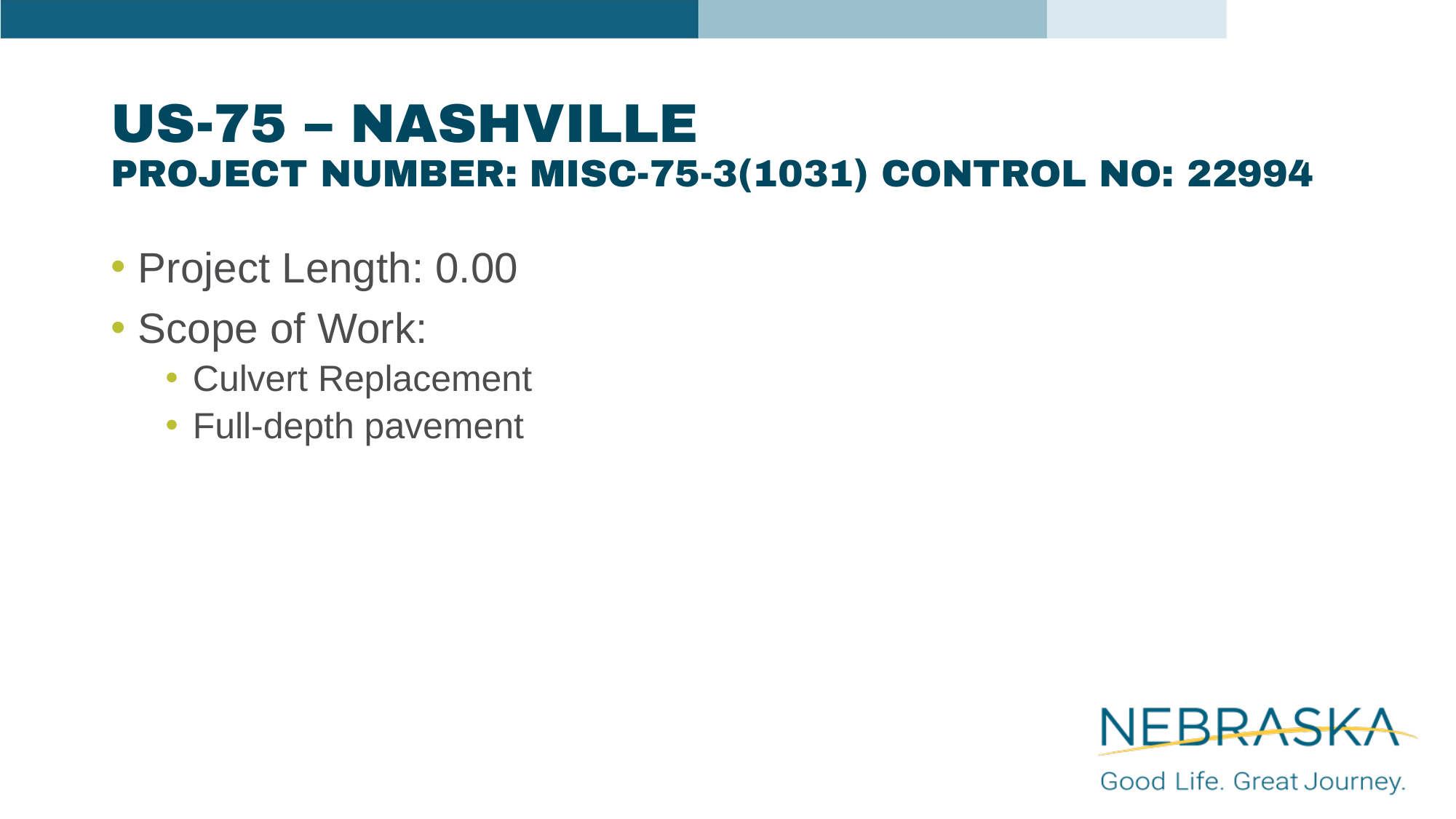

# US-75 – NASHVILLE Project Number: MISC-75-3(1031) Control No: 22994
Project Length: 0.00
Scope of Work:
Culvert Replacement
Full-depth pavement